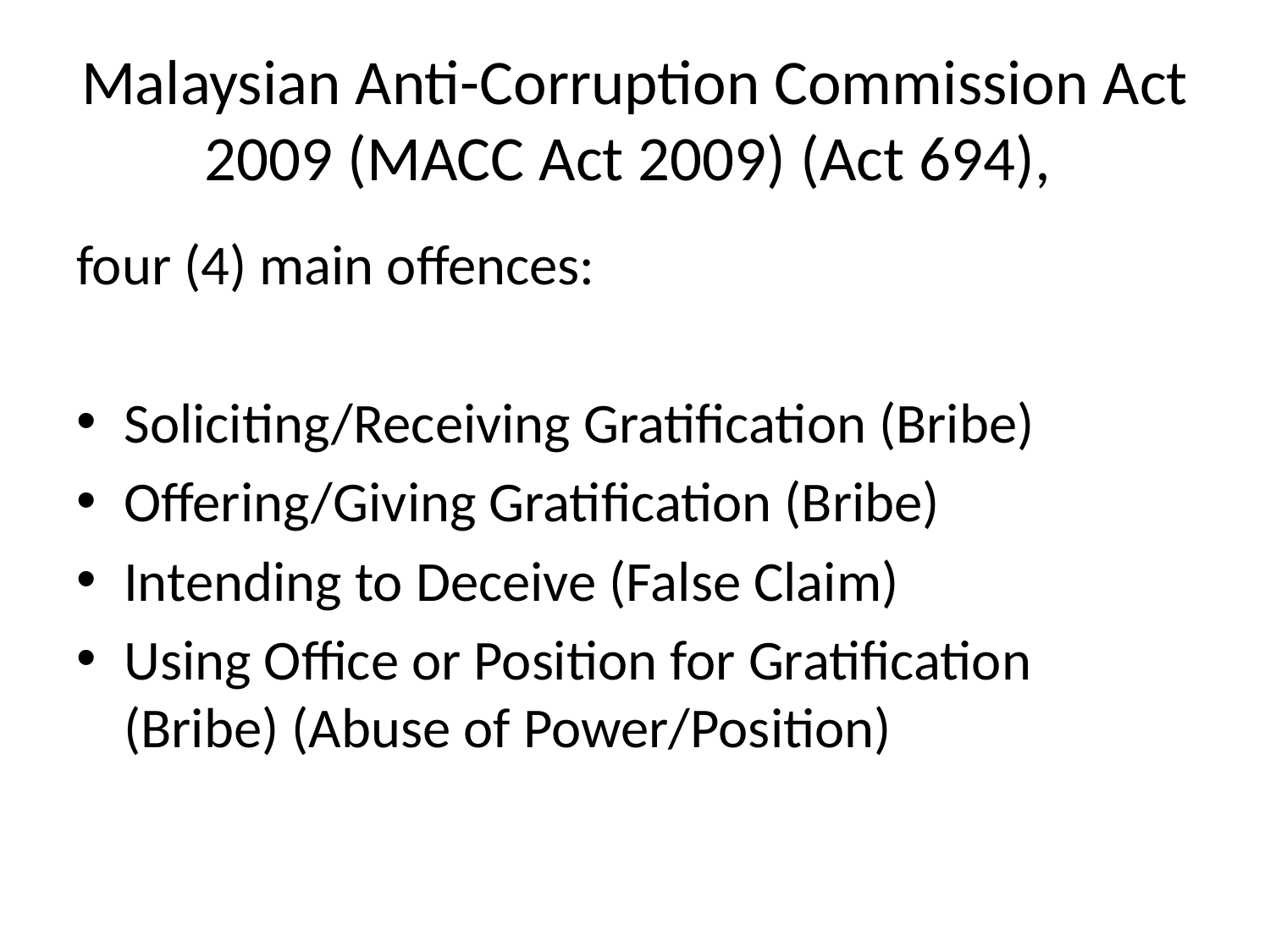

# Malaysian Anti-Corruption Commission Act 2009 (MACC Act 2009) (Act 694),
four (4) main offences:

Soliciting/Receiving Gratification (Bribe)
Offering/Giving Gratification (Bribe)
Intending to Deceive (False Claim)
Using Office or Position for Gratification (Bribe) (Abuse of Power/Position)